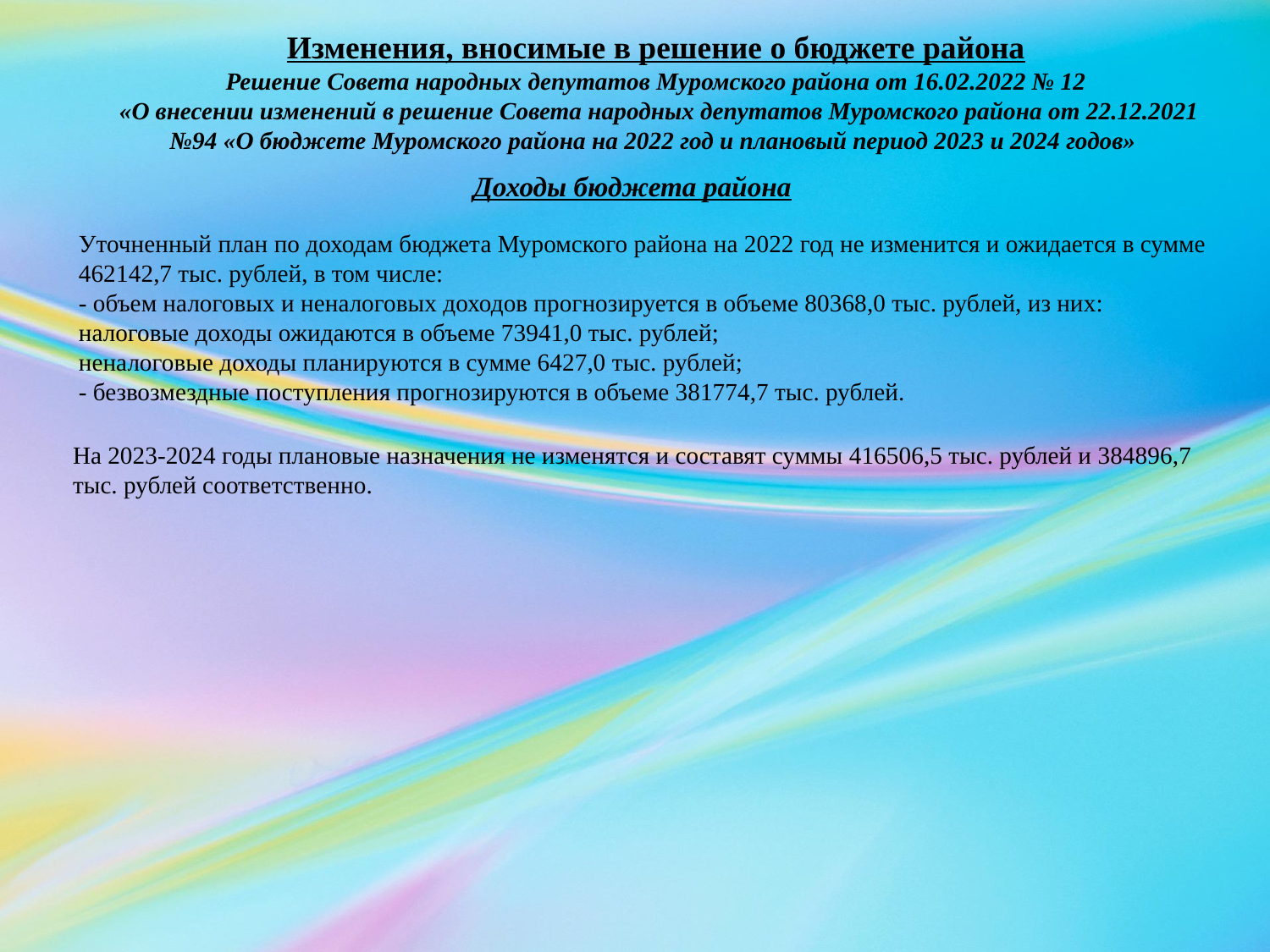

Изменения, вносимые в решение о бюджете района
Решение Совета народных депутатов Муромского района от 16.02.2022 № 12
 «О внесении изменений в решение Совета народных депутатов Муромского района от 22.12.2021 №94 «О бюджете Муромского района на 2022 год и плановый период 2023 и 2024 годов»
Доходы бюджета района

Уточненный план по доходам бюджета Муромского района на 2022 год не изменится и ожидается в сумме 462142,7 тыс. рублей, в том числе:
- объем налоговых и неналоговых доходов прогнозируется в объеме 80368,0 тыс. рублей, из них:
налоговые доходы ожидаются в объеме 73941,0 тыс. рублей;
неналоговые доходы планируются в сумме 6427,0 тыс. рублей;
- безвозмездные поступления прогнозируются в объеме 381774,7 тыс. рублей.
На 2023-2024 годы плановые назначения не изменятся и составят суммы 416506,5 тыс. рублей и 384896,7 тыс. рублей соответственно.